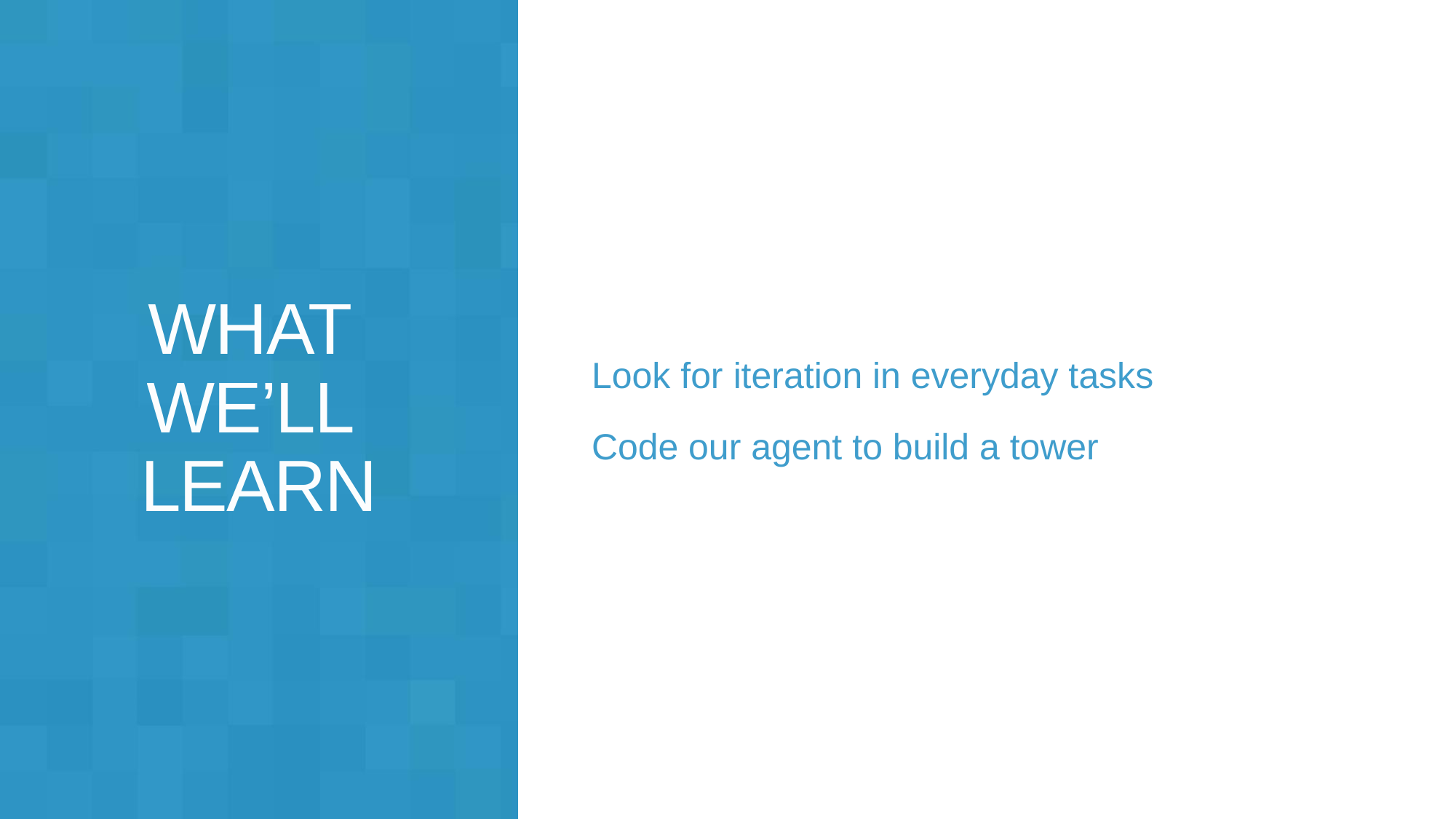

Look for iteration in everyday tasks
Code our agent to build a tower
# What We’ll learn